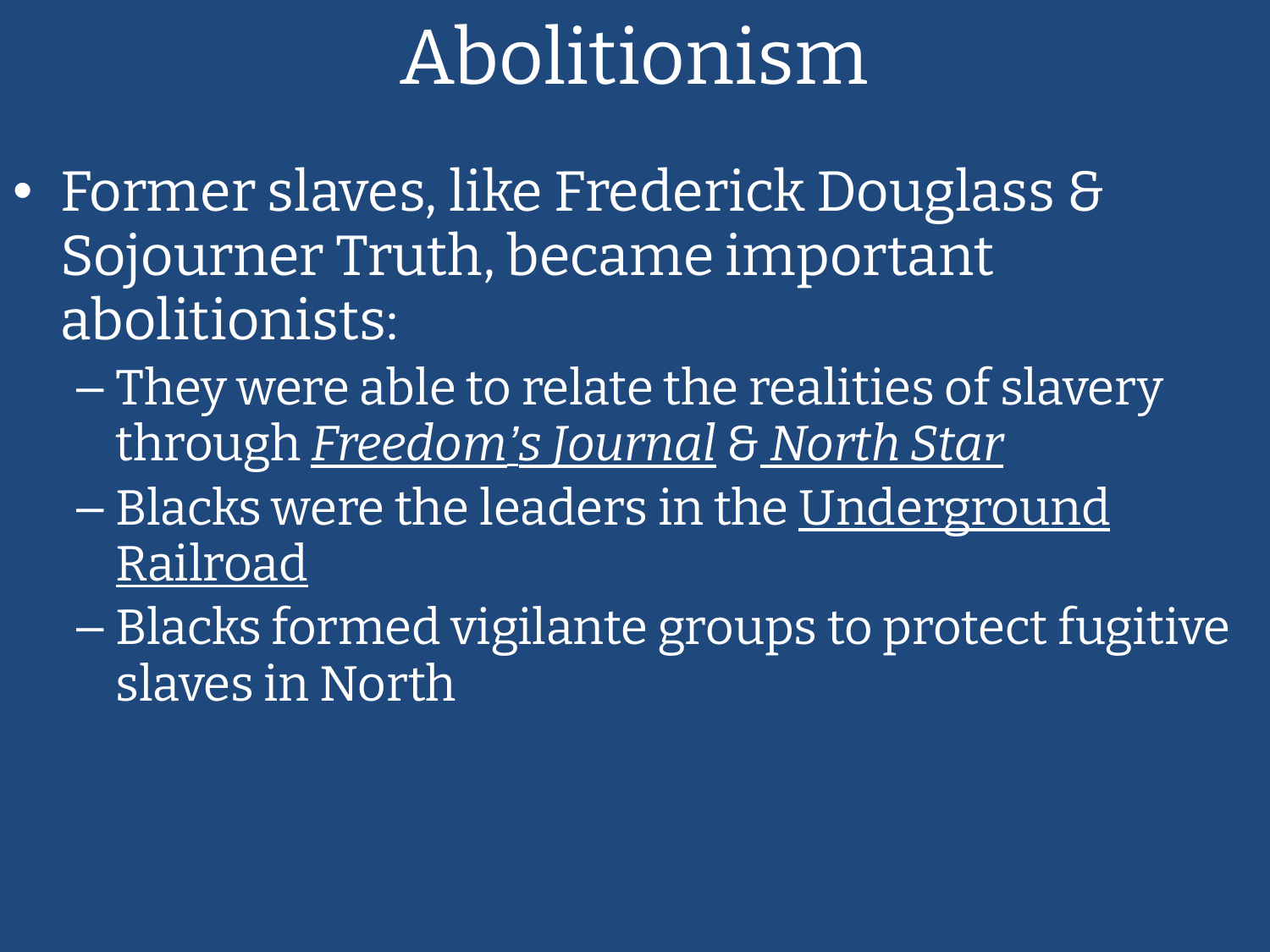

# Abolitionism
Former slaves, like Frederick Douglass & Sojourner Truth, became important abolitionists:
They were able to relate the realities of slavery through Freedom’s Journal & North Star
Blacks were the leaders in the Underground Railroad
Blacks formed vigilante groups to protect fugitive slaves in North